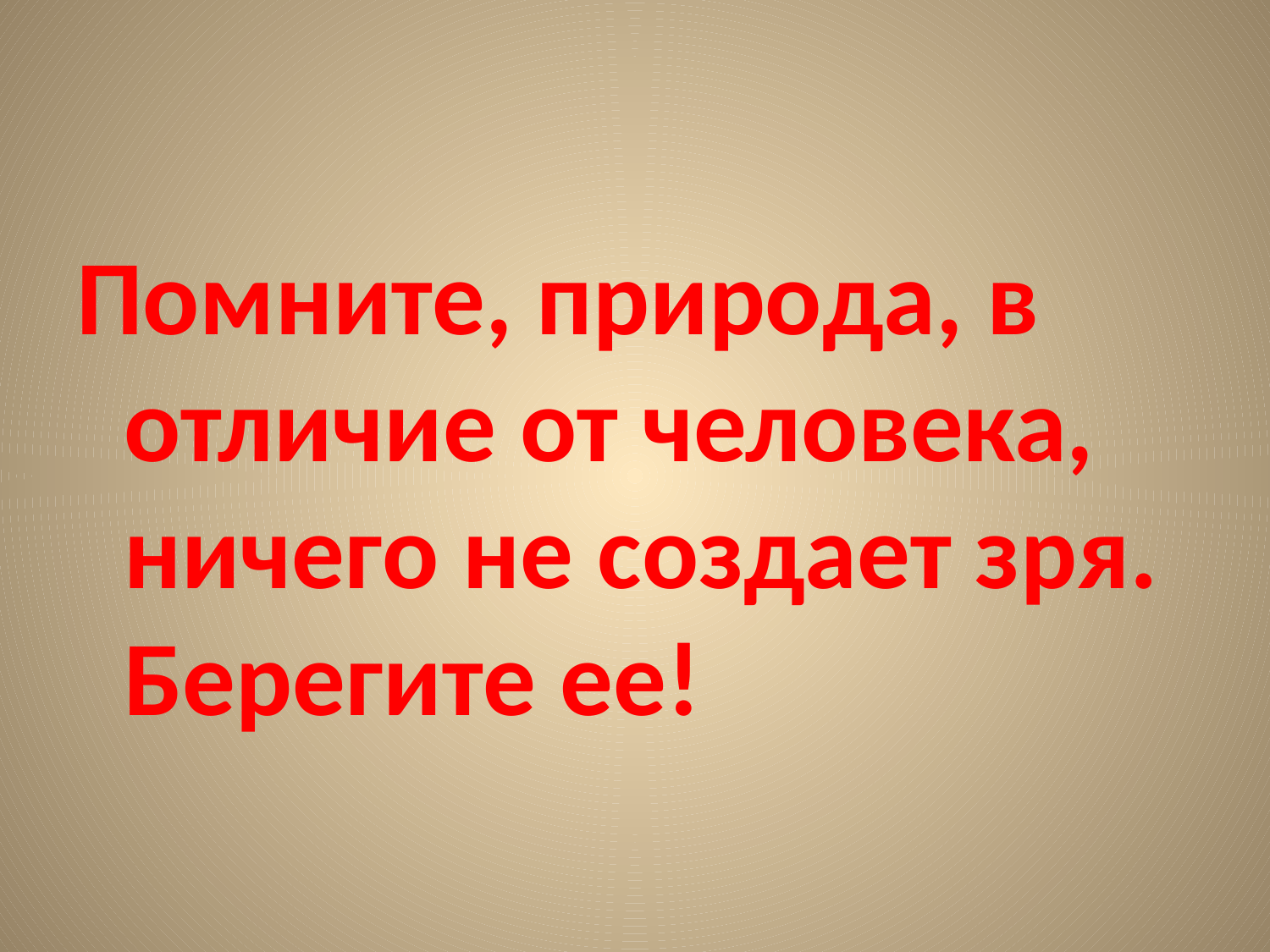

#
Помните, природа, в отличие от человека, ничего не создает зря. Берегите ее!